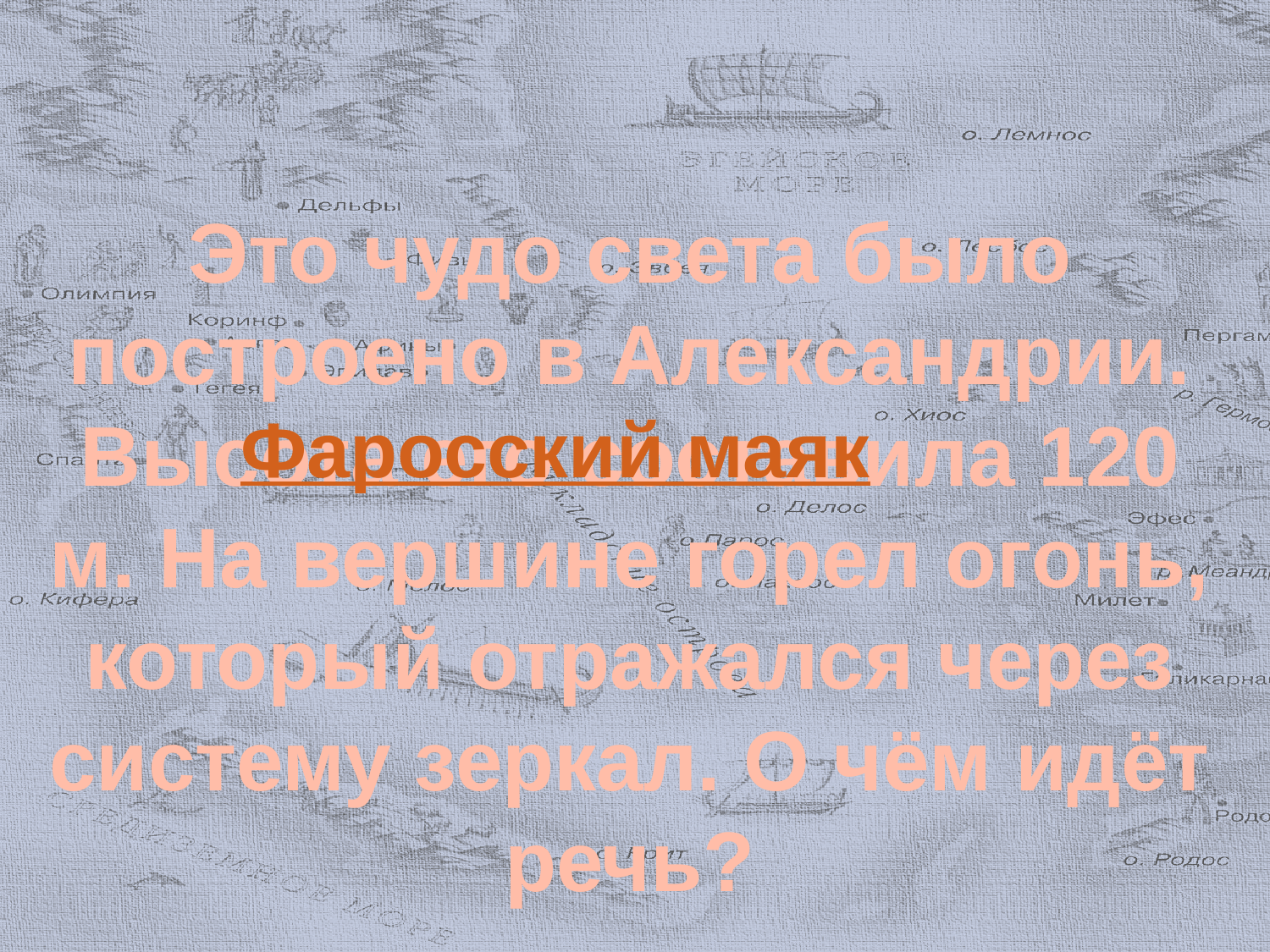

# Это чудо света было построено в Александрии. Высота его составила 120 м. На вершине горел огонь, который отражался через систему зеркал. О чём идёт речь?
Фаросский маяк